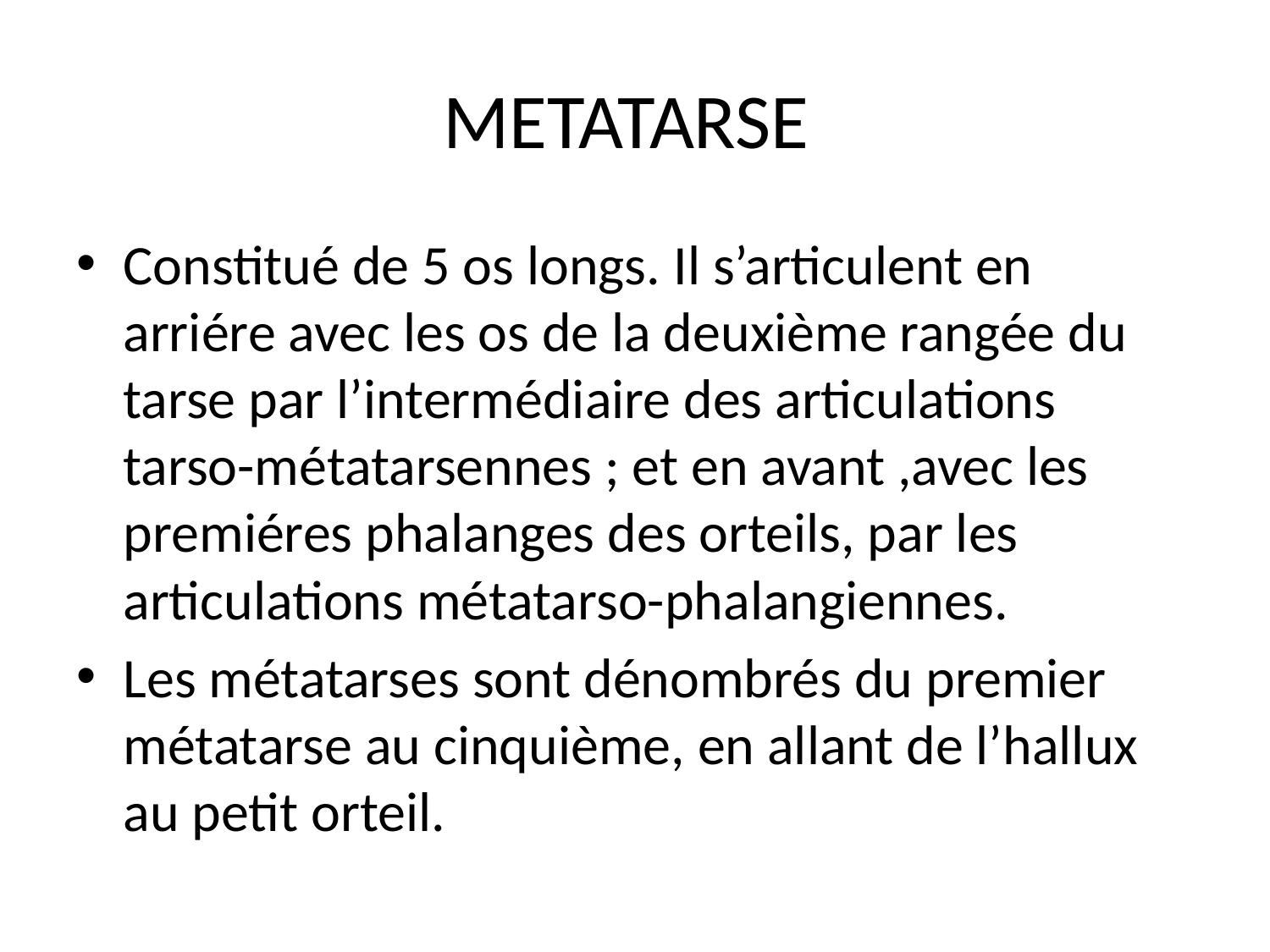

# METATARSE
Constitué de 5 os longs. Il s’articulent en arriére avec les os de la deuxième rangée du tarse par l’intermédiaire des articulations tarso-métatarsennes ; et en avant ,avec les premiéres phalanges des orteils, par les articulations métatarso-phalangiennes.
Les métatarses sont dénombrés du premier métatarse au cinquième, en allant de l’hallux au petit orteil.